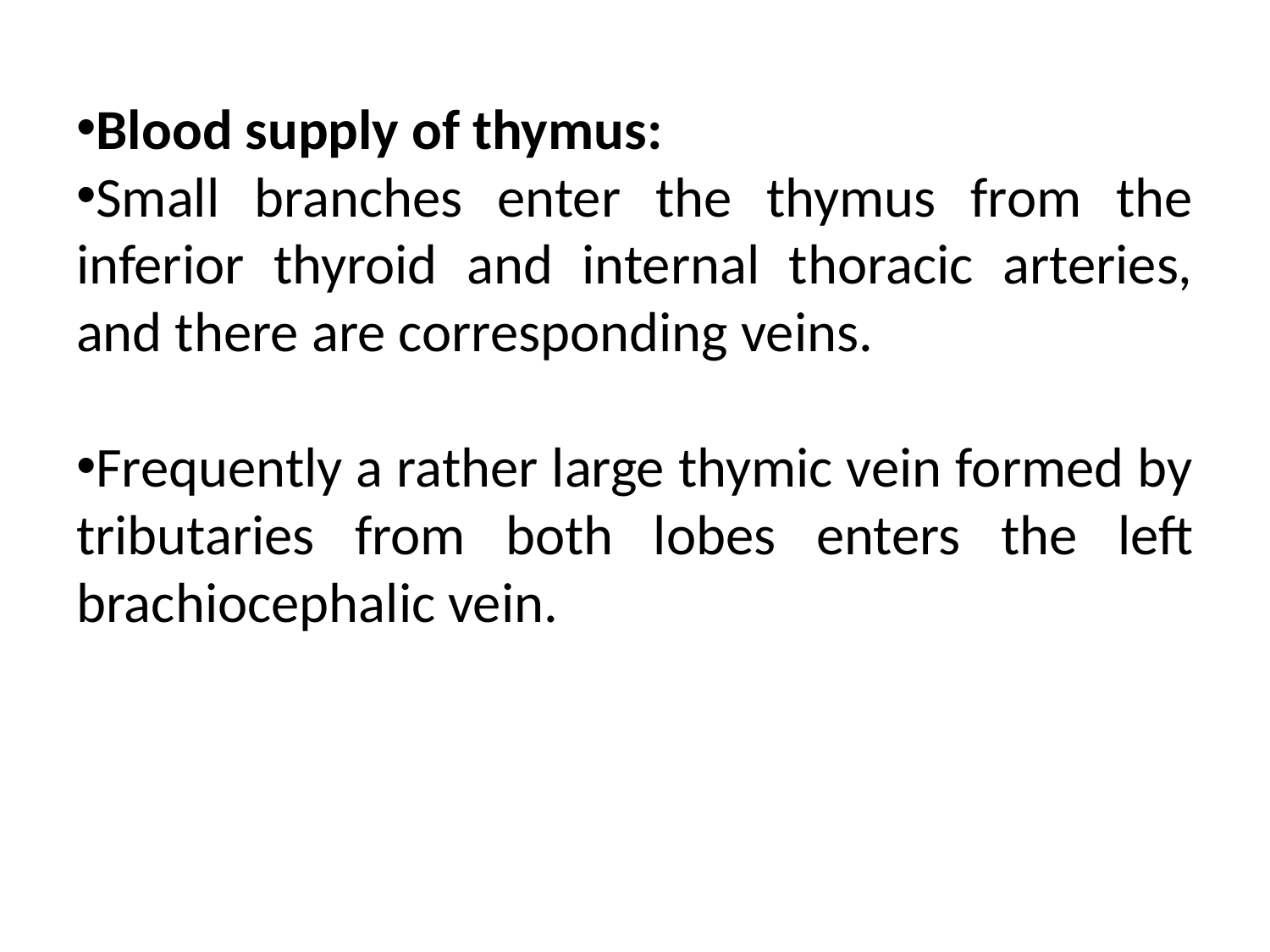

Blood supply of thymus:
Small branches enter the thymus from the inferior thyroid and internal thoracic arteries, and there are corresponding veins.

Frequently a rather large thymic vein formed by tributaries from both lobes enters the left brachiocephalic vein.